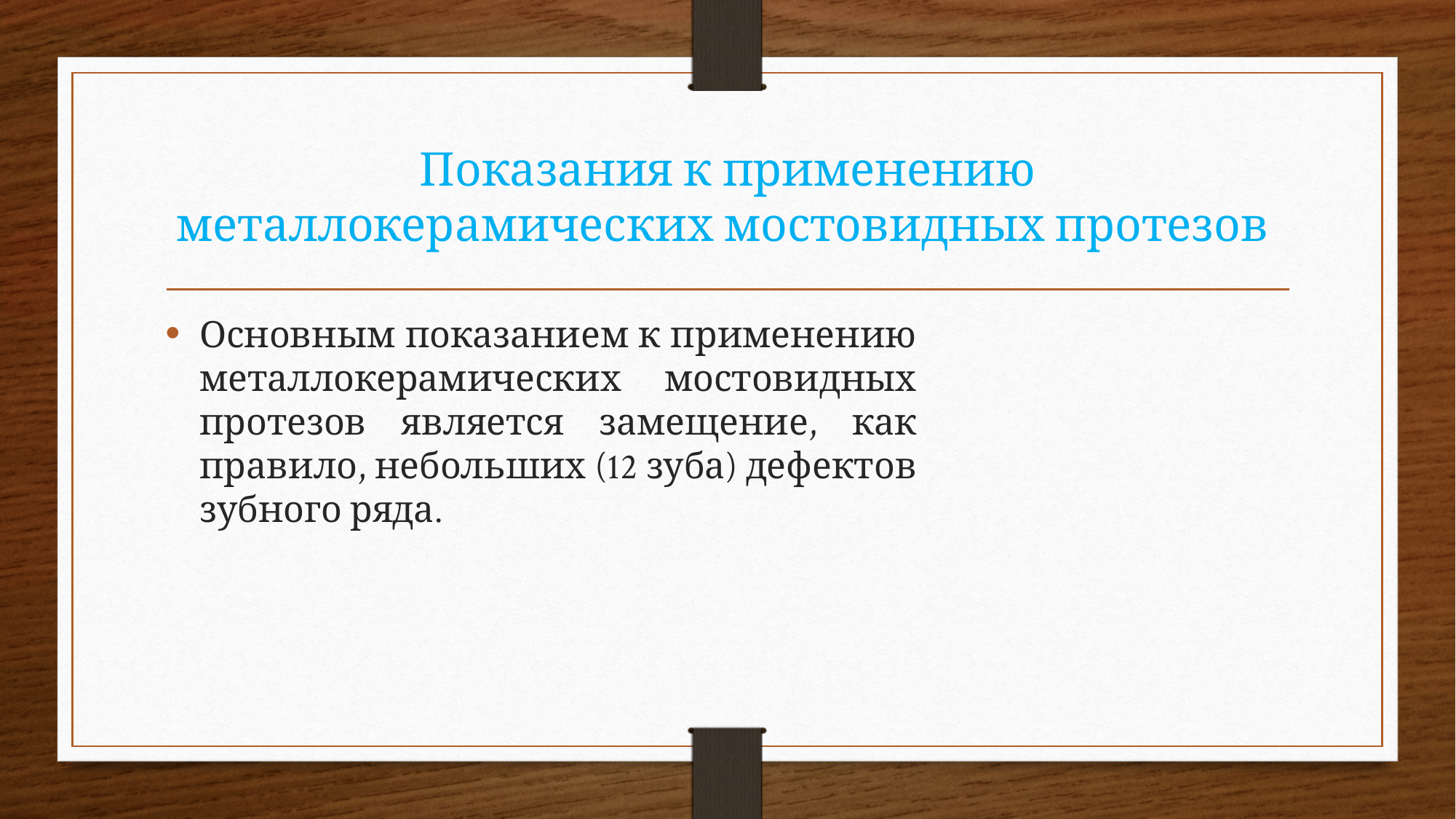

# Показания к применению металлокерамических мостовидных протезов
Основным показанием к применению металлокерамических мостовидных протезов является замещение, как правило, небольших (12 зуба) дефектов зубного ряда.